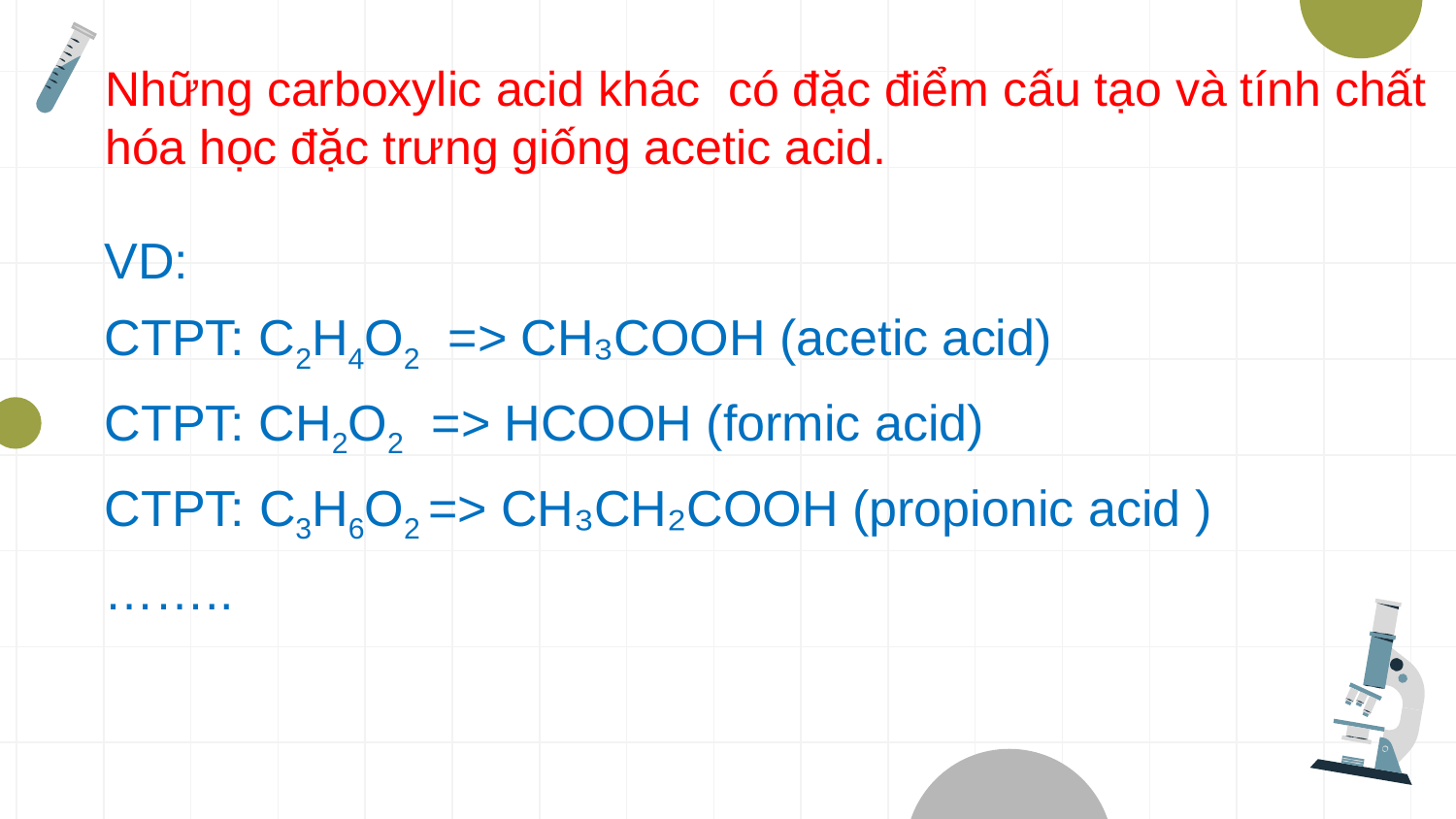

# Những carboxylic acid khác  có đặc điểm cấu tạo và tính chất hóa học đặc trưng giống acetic acid.
VD:
CTPT: C2H4O2  => CH₃COOH (acetic acid)
CTPT: CH2O2  => HCOOH (formic acid)
CTPT: C3H6O2 => CH₃CH₂COOH (propionic acid )
……..